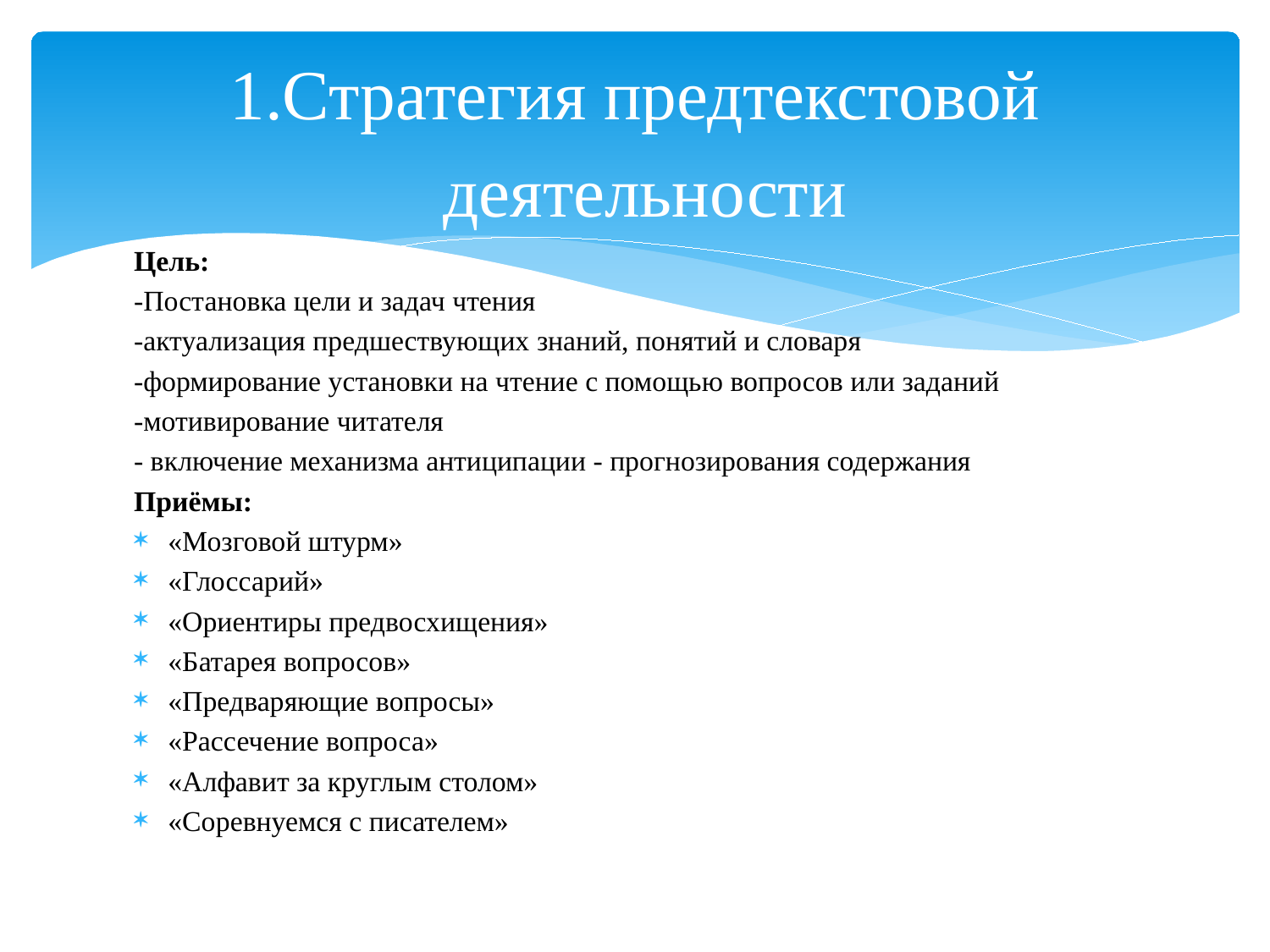

# 1.Стратегия предтекстовой деятельности
Цель:
-Постановка цели и задач чтения
-актуализация предшествующих знаний, понятий и словаря
-формирование установки на чтение с помощью вопросов или заданий
-мотивирование читателя
- включение механизма антиципации - прогнозирования содержания
Приёмы:
«Мозговой штурм»
«Глоссарий»
«Ориентиры предвосхищения»
«Батарея вопросов»
«Предваряющие вопросы»
«Рассечение вопроса»
«Алфавит за круглым столом»
«Соревнуемся с писателем»